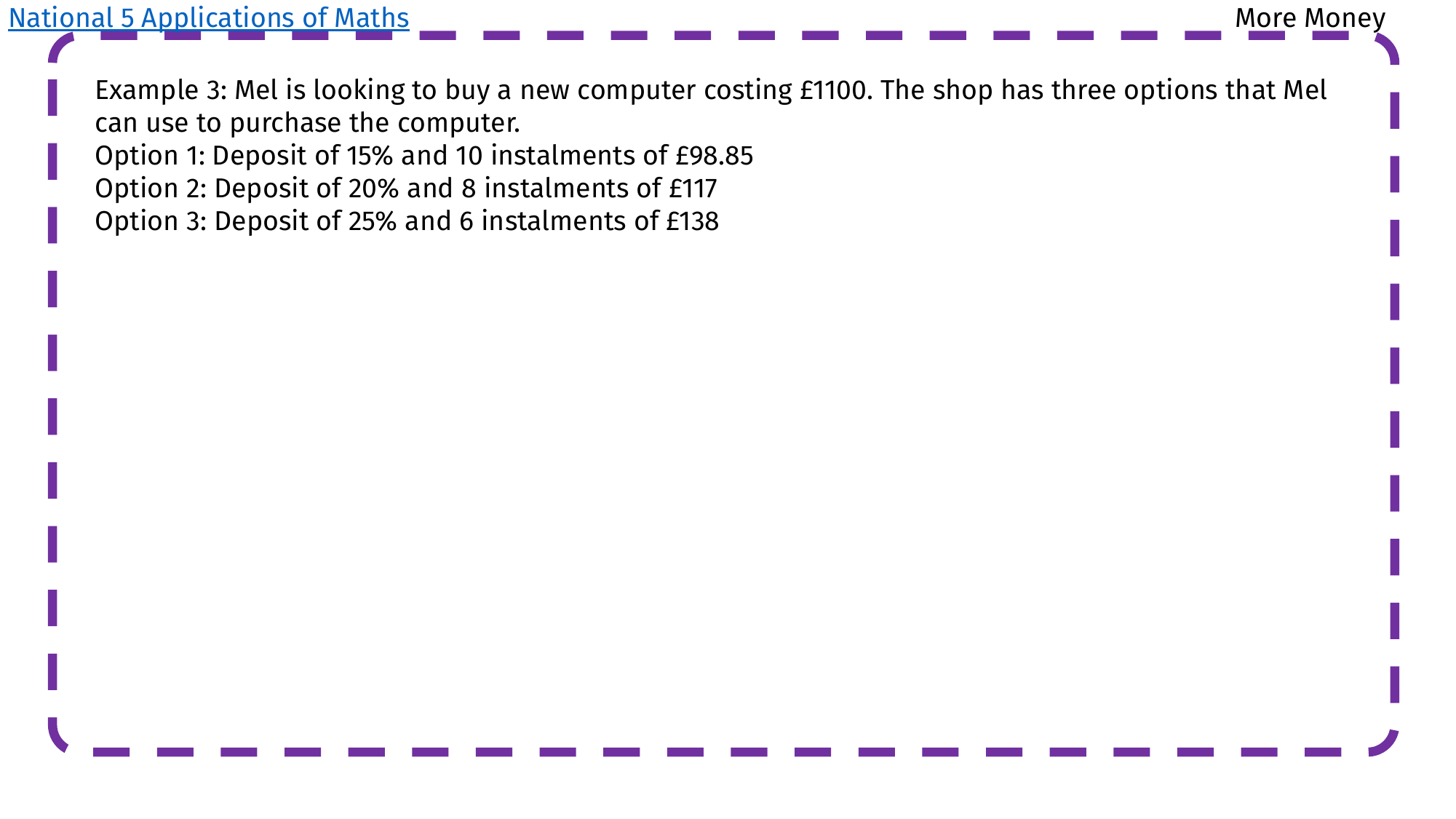

National 5 Applications of Maths
More Money

Example 3: Mel is looking to buy a new computer costing £1100. The shop has three options that Mel can use to purchase the computer.
Option 1: Deposit of 15% and 10 instalments of £98.85
Option 2: Deposit of 20% and 8 instalments of £117
Option 3: Deposit of 25% and 6 instalments of £138